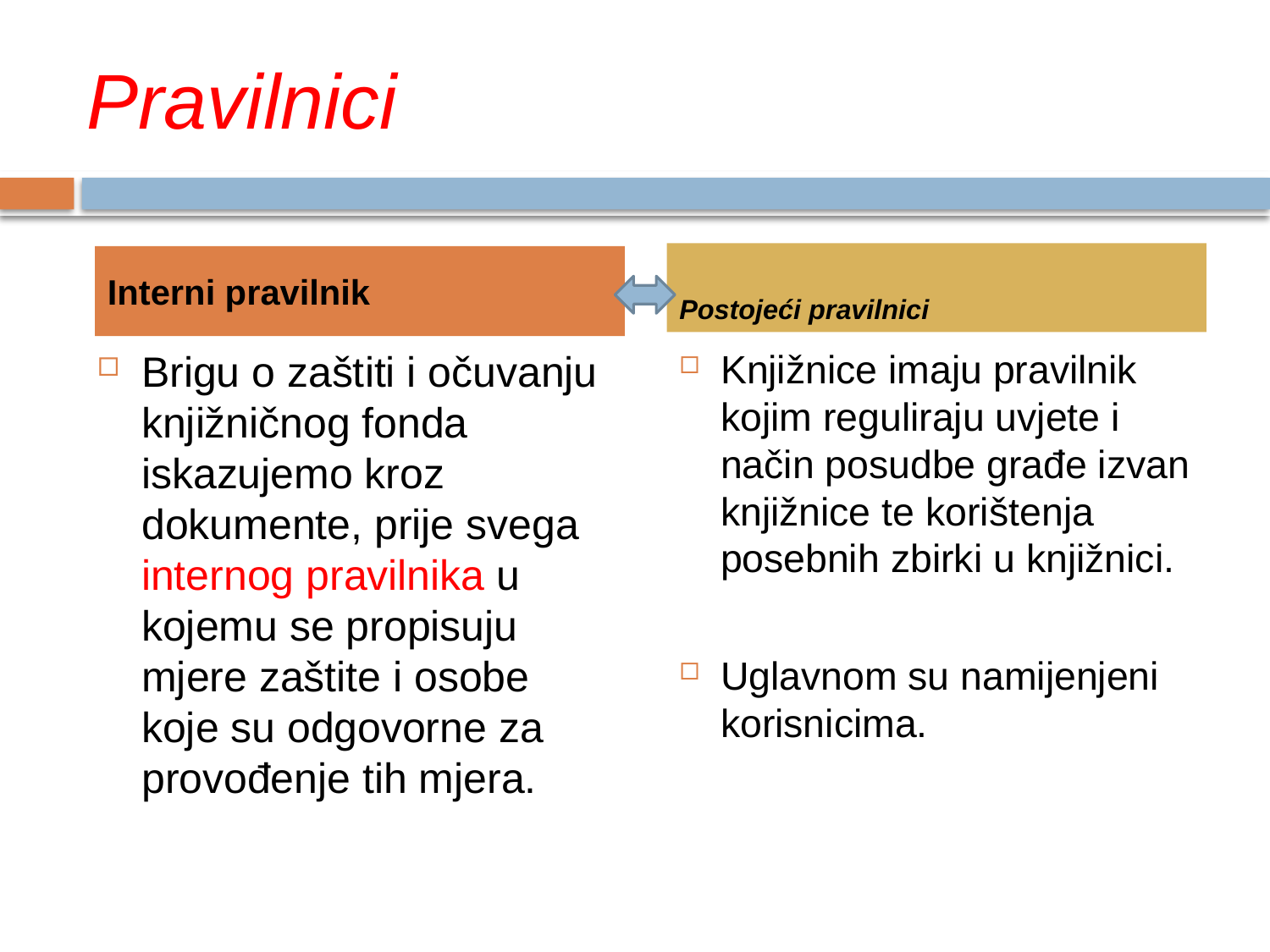

# Pravilnici

Postojeći pravilnici

Interni pravilnik

Brigu o zaštiti i očuvanju knjižničnog fonda iskazujemo kroz dokumente, prije svega internog pravilnika u kojemu se propisuju mjere zaštite i osobe koje su odgovorne za provođenje tih mjera.

Knjižnice imaju pravilnik kojim reguliraju uvjete i način posudbe građe izvan knjižnice te korištenja posebnih zbirki u knjižnici.

Uglavnom su namijenjeni korisnicima.